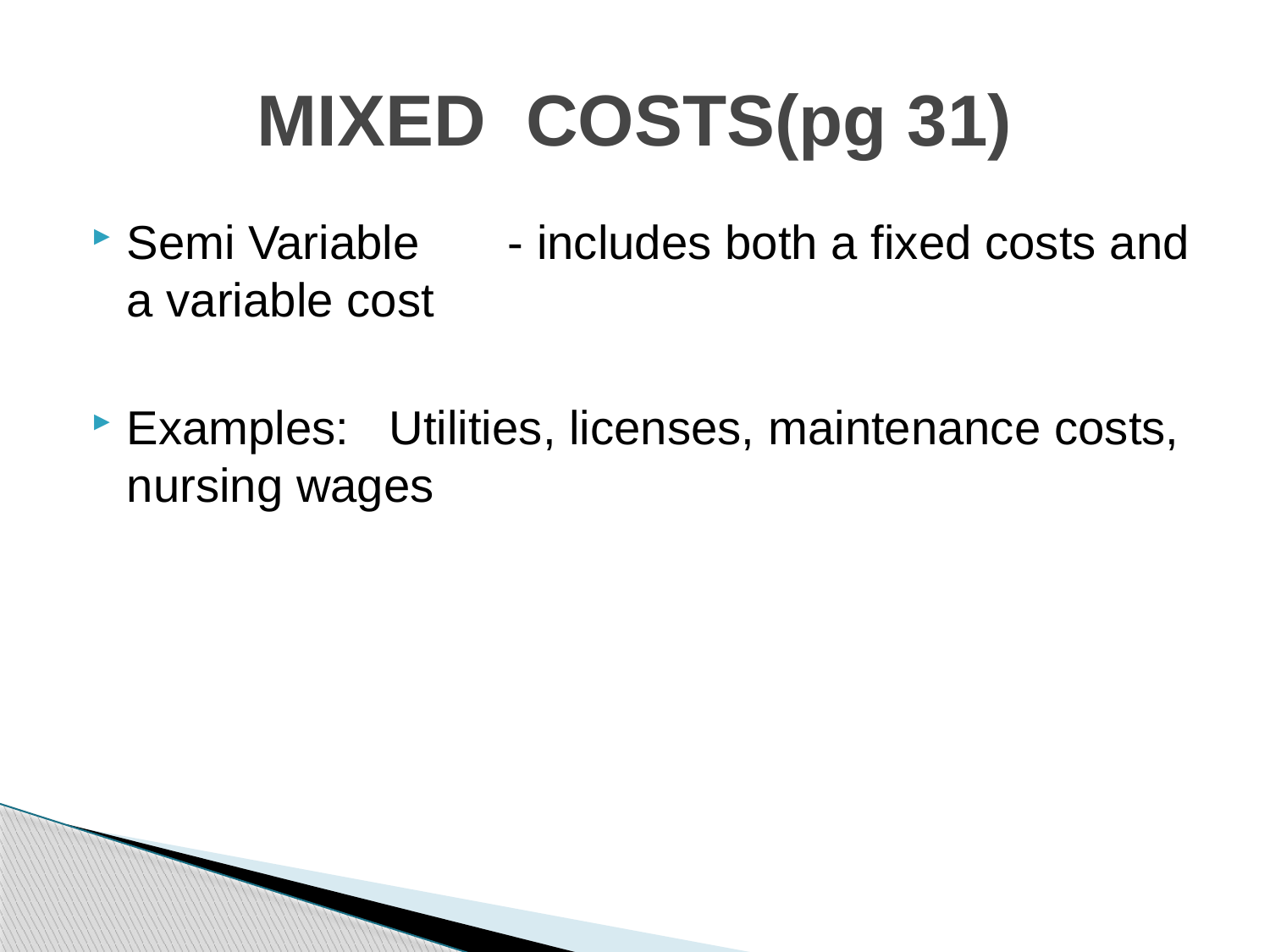

# MIXED  COSTS(pg 31)
Semi Variable	- includes both a fixed costs and a variable cost

Examples:   Utilities, licenses, maintenance costs, nursing wages